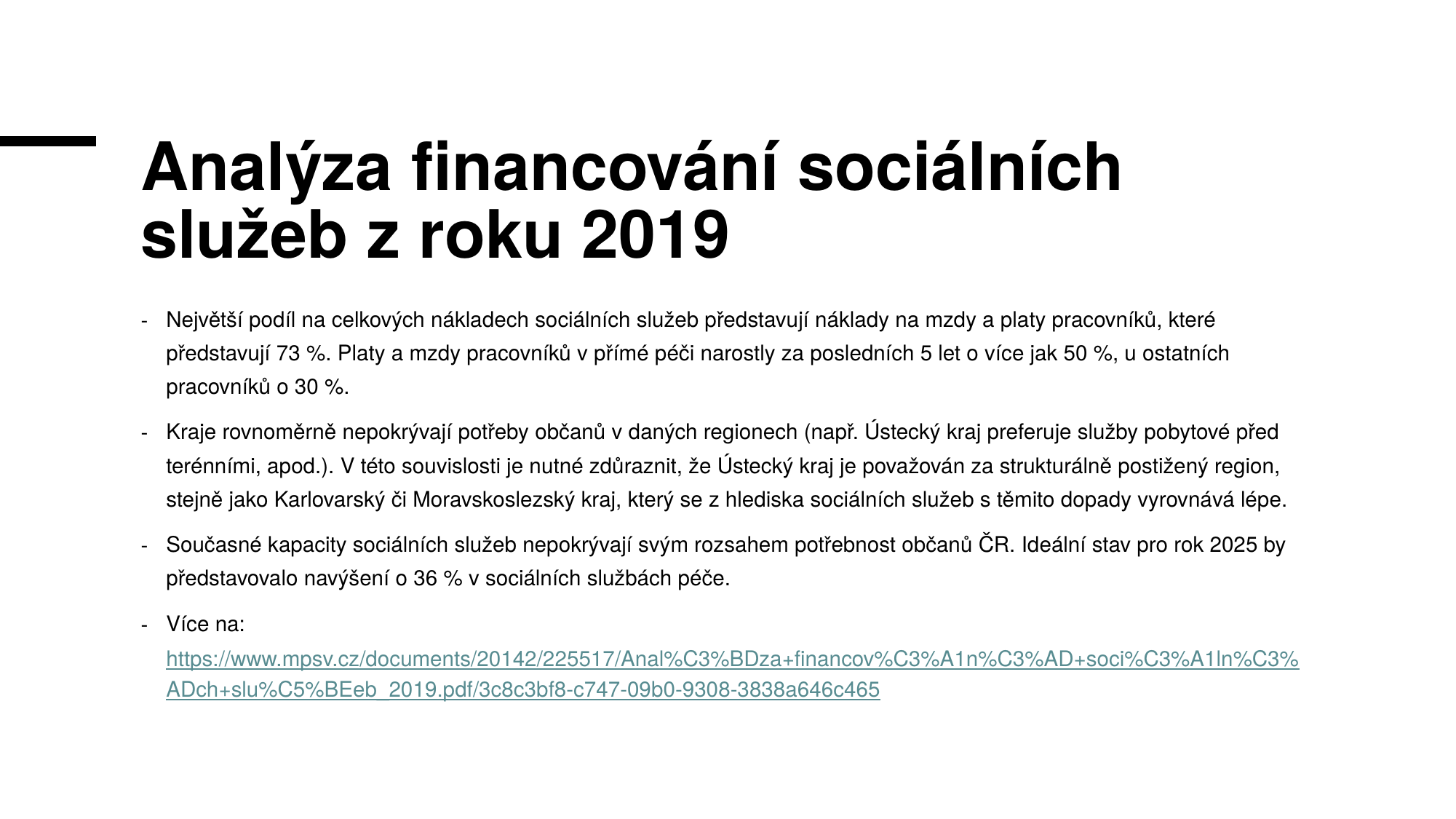

# Analýza financování sociálních služeb z roku 2019
Největší podíl na celkových nákladech sociálních služeb představují náklady na mzdy a platy pracovníků, které představují 73 %. Platy a mzdy pracovníků v přímé péči narostly za posledních 5 let o více jak 50 %, u ostatních pracovníků o 30 %.
Kraje rovnoměrně nepokrývají potřeby občanů v daných regionech (např. Ústecký kraj preferuje služby pobytové před terénními, apod.). V této souvislosti je nutné zdůraznit, že Ústecký kraj je považován za strukturálně postižený region, stejně jako Karlovarský či Moravskoslezský kraj, který se z hlediska sociálních služeb s těmito dopady vyrovnává lépe.
Současné kapacity sociálních služeb nepokrývají svým rozsahem potřebnost občanů ČR. Ideální stav pro rok 2025 by představovalo navýšení o 36 % v sociálních službách péče.
Více na: https://www.mpsv.cz/documents/20142/225517/Anal%C3%BDza+financov%C3%A1n%C3%AD+soci%C3%A1ln%C3%ADch+slu%C5%BEeb_2019.pdf/3c8c3bf8-c747-09b0-9308-3838a646c465